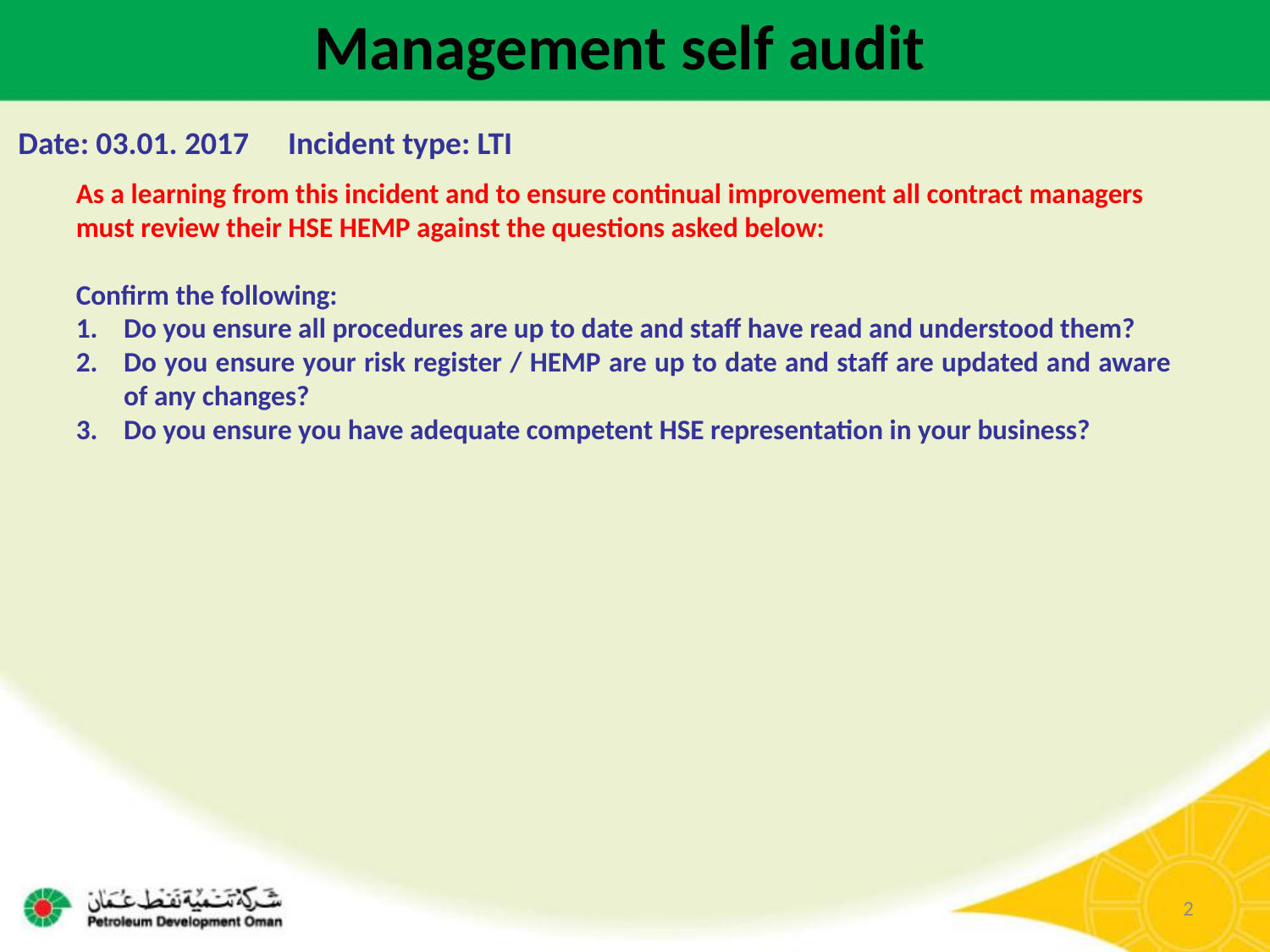

Management self audit

Date: 03.01. 2017	Incident type: LTI

As a learning from this incident and to ensure continual improvement all contract managers must review their HSE HEMP against the questions asked below:

Confirm the following:
Do you ensure all procedures are up to date and staff have read and understood them?
Do you ensure your risk register / HEMP are up to date and staff are updated and aware of any changes?
Do you ensure you have adequate competent HSE representation in your business?

2